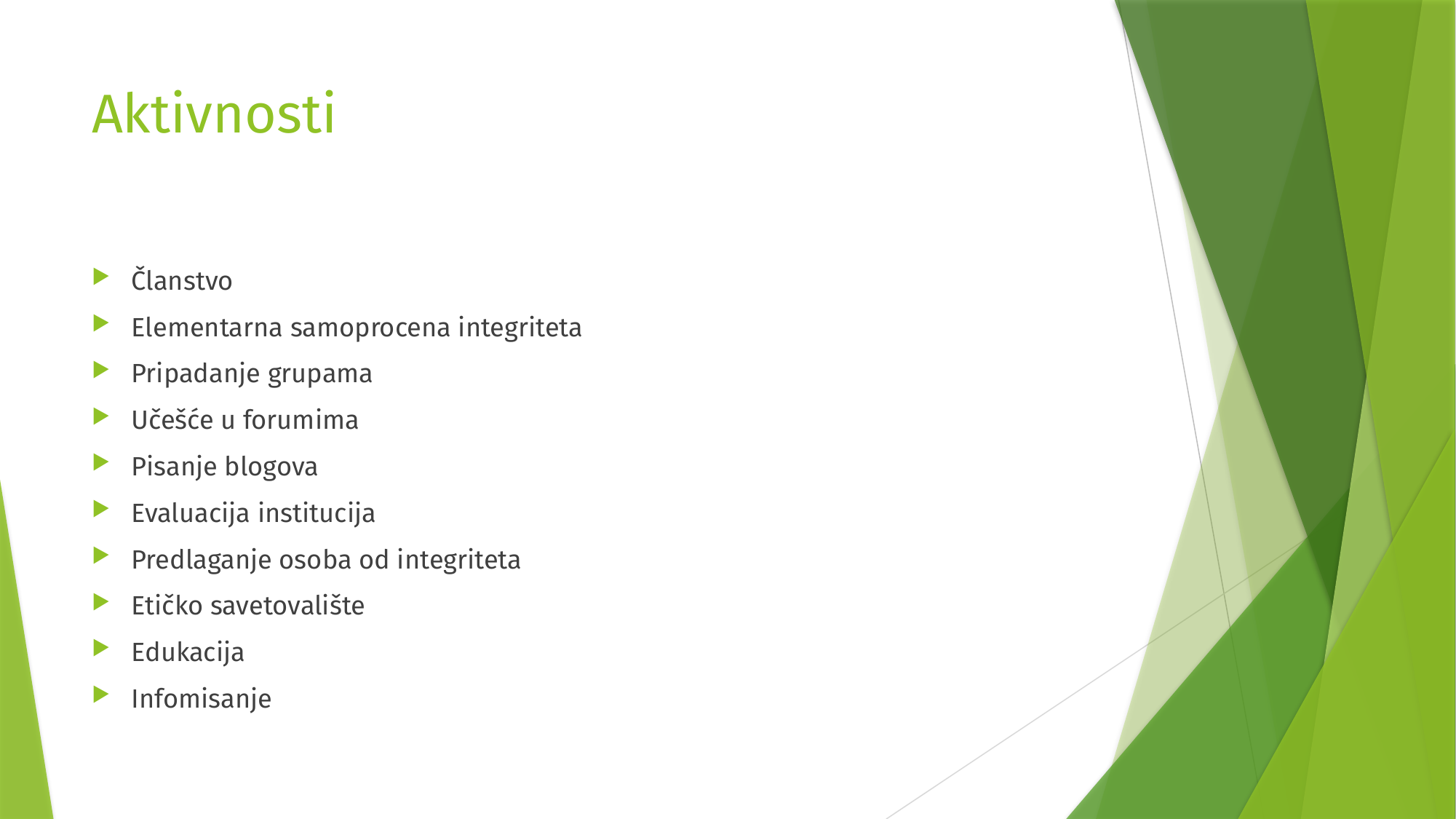

# Aktivnosti
Članstvo
Elementarna samoprocena integriteta
Pripadanje grupama
Učešće u forumima
Pisanje blogova
Evaluacija institucija
Predlaganje osoba od integriteta
Etičko savetovalište
Edukacija
Infomisanje